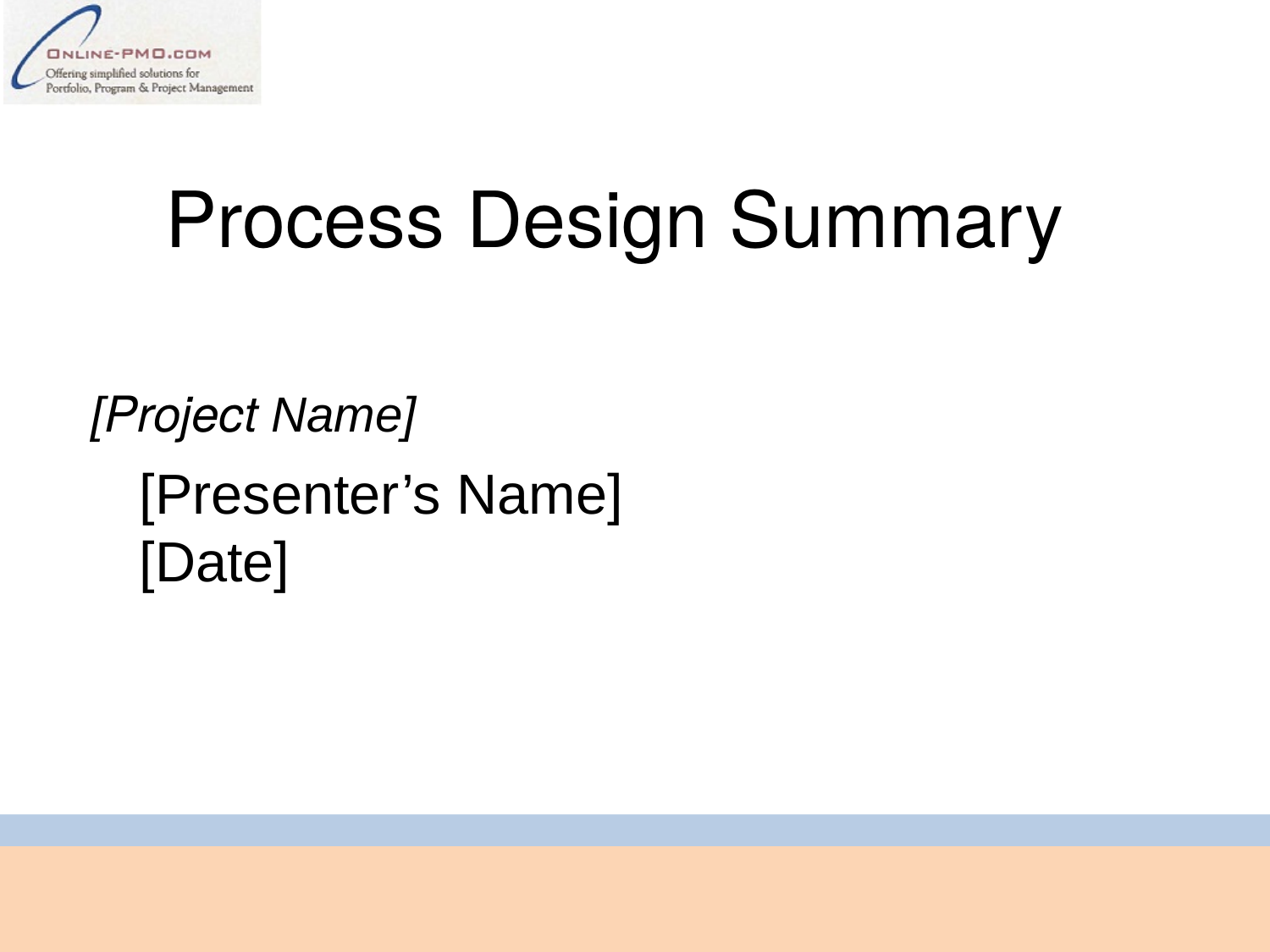

# Process Design Summary
[Project Name]
[Presenter’s Name]
[Date]